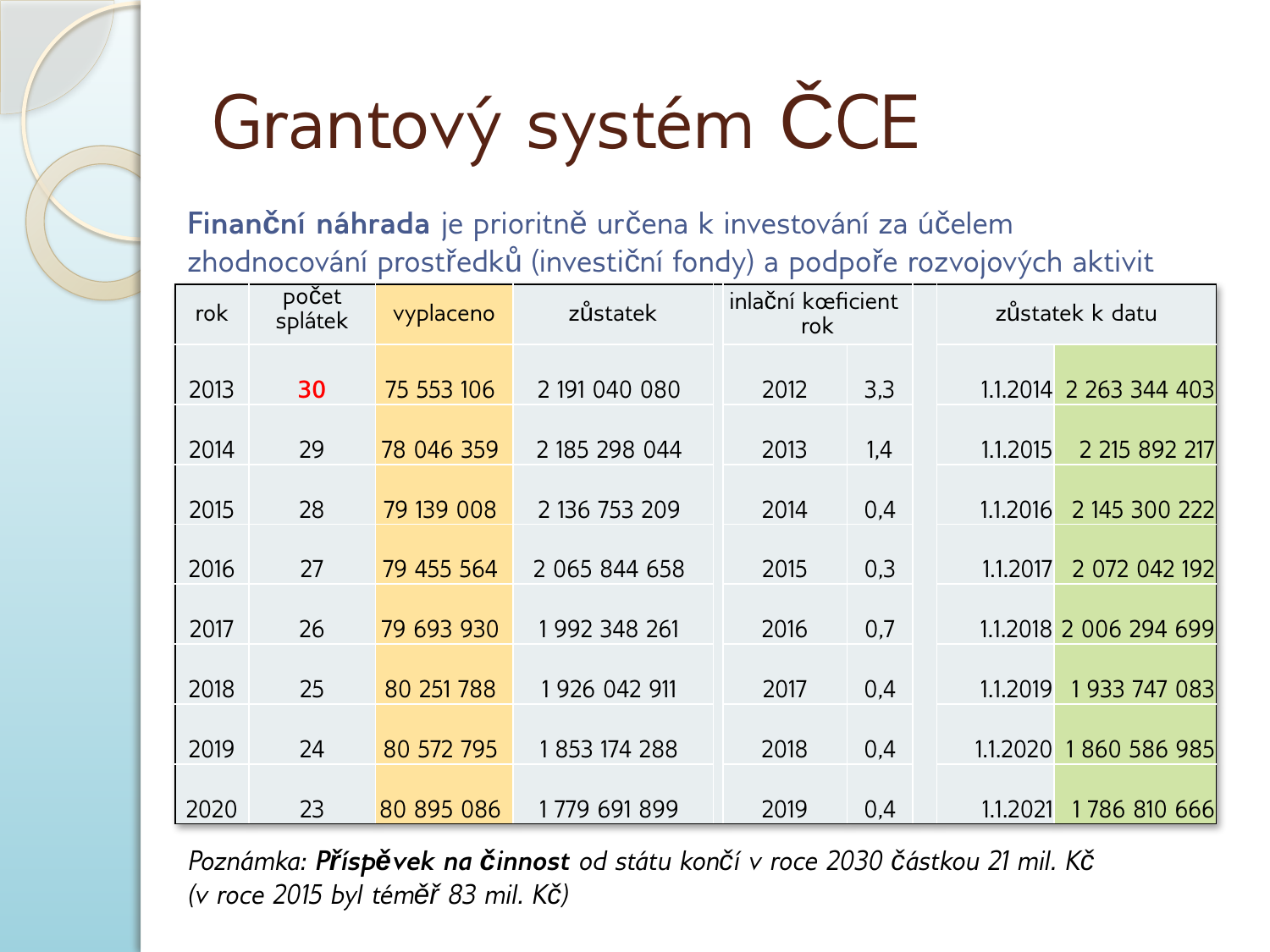

# Grantový systém ČCE
Finanční náhrada je prioritně určena k investování za účelem zhodnocování prostředků (investiční fondy) a podpoře rozvojových aktivit
| rok | počet splátek | vyplaceno | zůstatek |  | inlační koeficient rok |  |  | zůstatek k datu |  |
| --- | --- | --- | --- | --- | --- | --- | --- | --- | --- |
| 2013 | 30 | 75 553 106 | 2 191 040 080 |  | 2012 | 3,3 |  | 1.1.2014 | 2 263 344 403 |
| 2014 | 29 | 78 046 359 | 2 185 298 044 |  | 2013 | 1,4 |  | 1.1.2015 | 2 215 892 217 |
| 2015 | 28 | 79 139 008 | 2 136 753 209 |  | 2014 | 0,4 |  | 1.1.2016 | 2 145 300 222 |
| 2016 | 27 | 79 455 564 | 2 065 844 658 |  | 2015 | 0,3 |  | 1.1.2017 | 2 072 042 192 |
| 2017 | 26 | 79 693 930 | 1 992 348 261 |  | 2016 | 0,7 |  | 1.1.2018 | 2 006 294 699 |
| 2018 | 25 | 80 251 788 | 1 926 042 911 |  | 2017 | 0,4 |  | 1.1.2019 | 1 933 747 083 |
| 2019 | 24 | 80 572 795 | 1 853 174 288 |  | 2018 | 0,4 |  | 1.1.2020 | 1 860 586 985 |
| 2020 | 23 | 80 895 086 | 1 779 691 899 |  | 2019 | 0,4 |  | 1.1.2021 | 1 786 810 666 |
Poznámka: Příspěvek na činnost od státu končí v roce 2030 částkou 21 mil. Kč
(v roce 2015 byl téměř 83 mil. Kč)